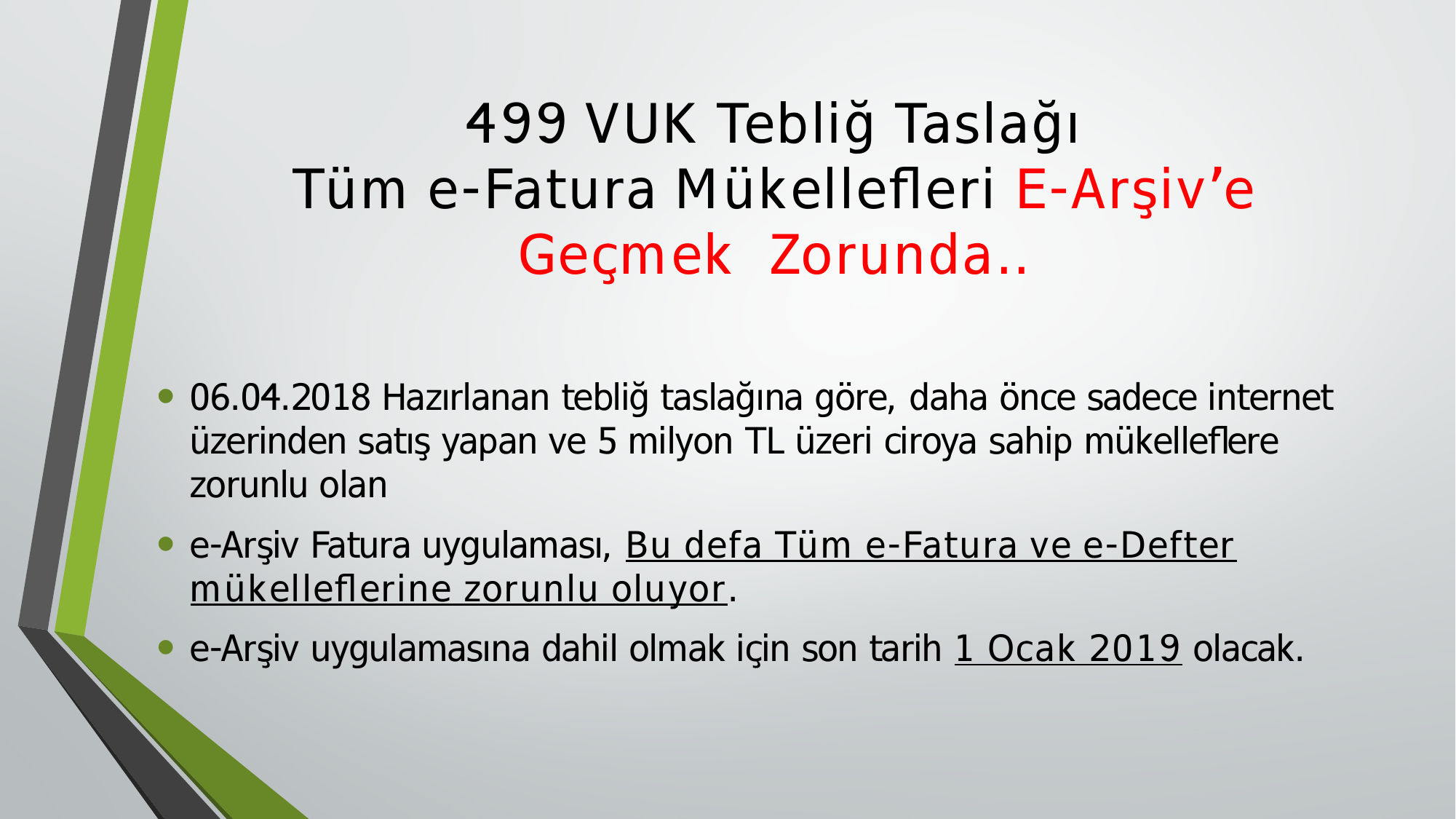

# 499 VUK Tebliğ Taslağı Tüm e-Fatura Mükellefleri E-Arşiv’e Geçmek  Zorunda..
06.04.2018 Hazırlanan tebliğ taslağına göre, daha önce sadece internet üzerinden satış yapan ve 5 milyon TL üzeri ciroya sahip mükelleflere zorunlu olan
e-Arşiv Fatura uygulaması, Bu defa Tüm e-Fatura ve e-Defter mükelleflerine zorunlu oluyor.
e-Arşiv uygulamasına dahil olmak için son tarih 1 Ocak 2019 olacak.